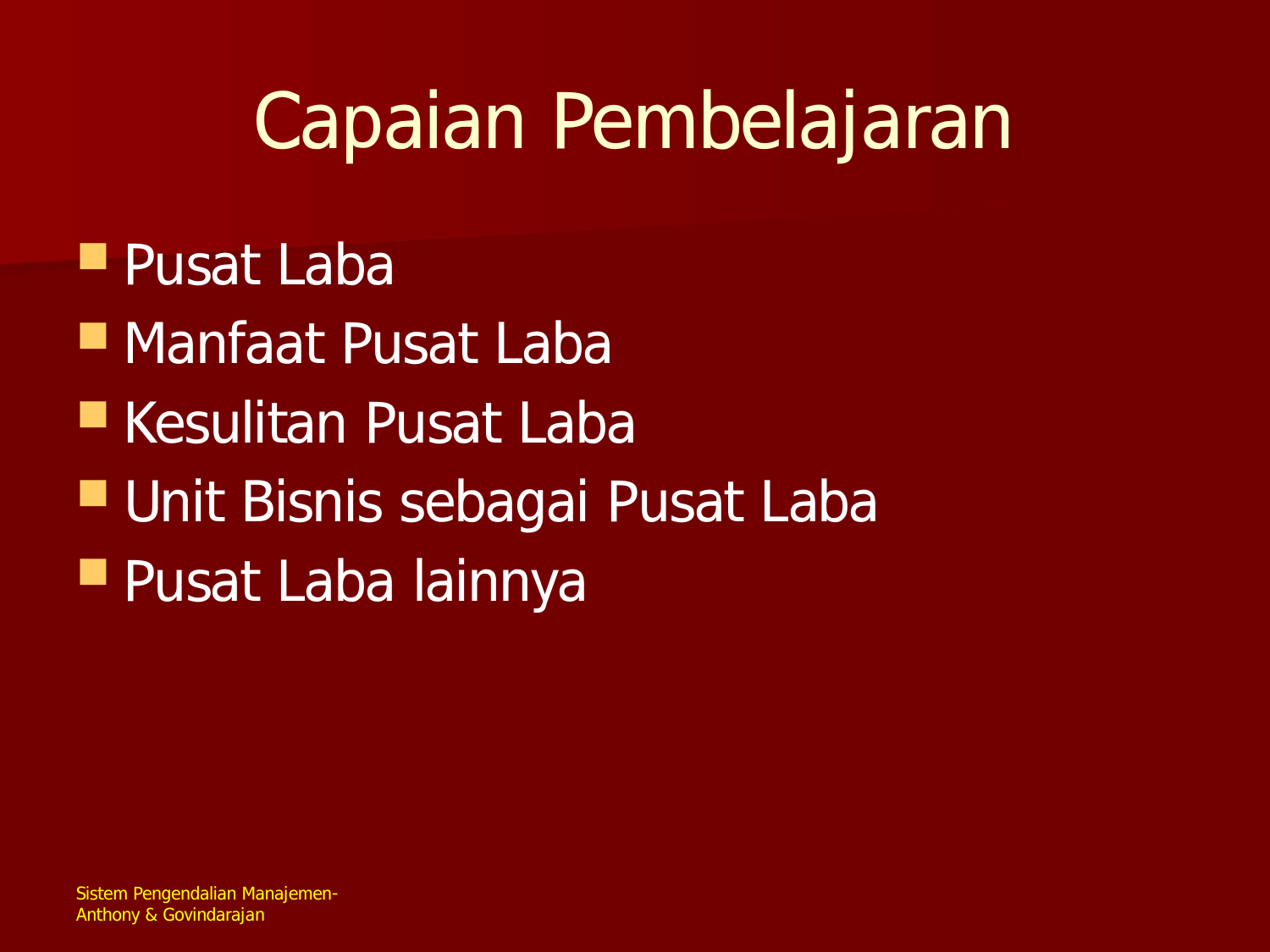

# Capaian Pembelajaran
Pusat Laba
Manfaat Pusat Laba
Kesulitan Pusat Laba
Unit Bisnis sebagai Pusat Laba
Pusat Laba lainnya
Sistem Pengendalian Manajemen-Anthony & Govindarajan